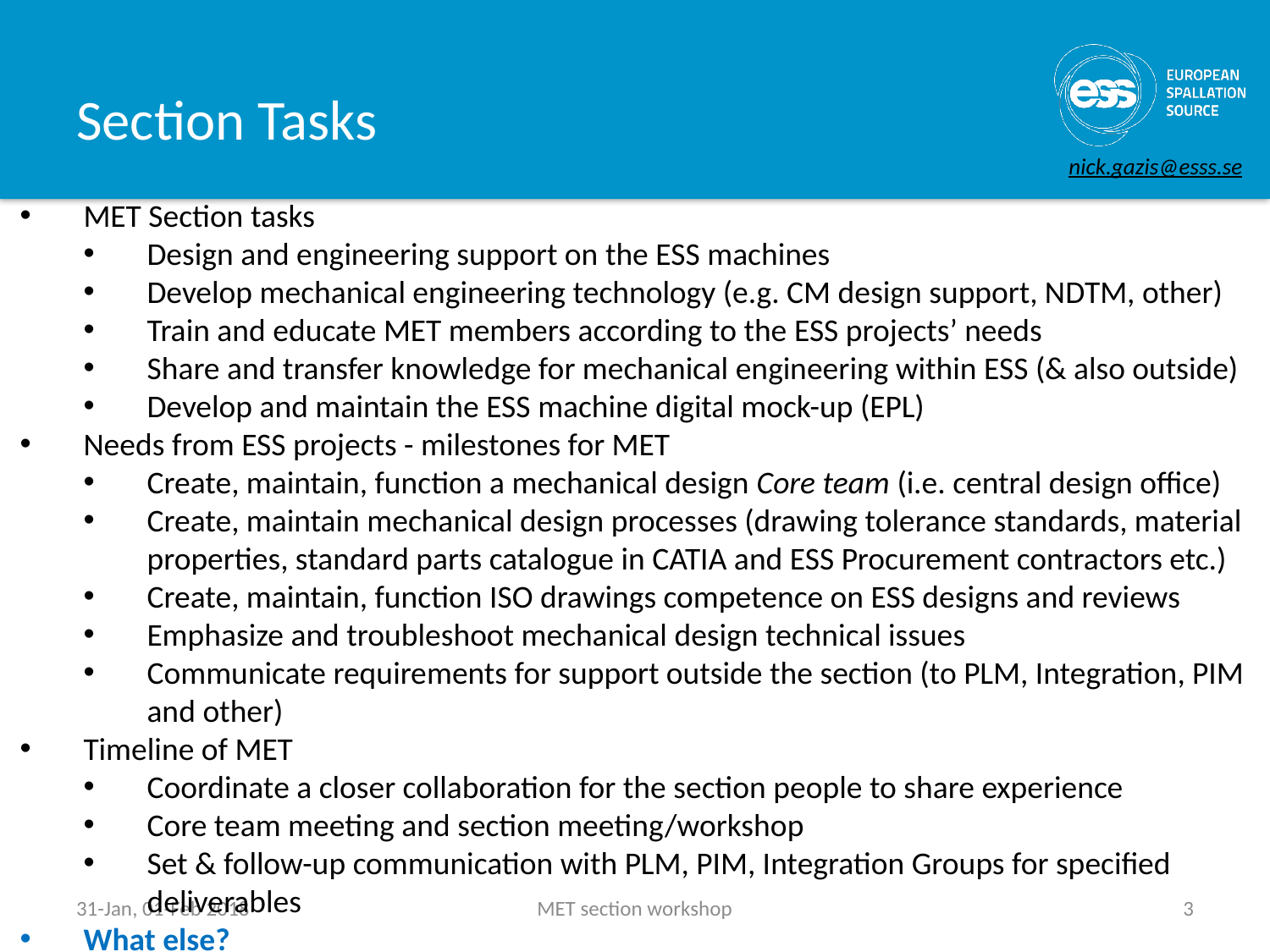

# Section Tasks
nick.gazis@esss.se
MET Section tasks
Design and engineering support on the ESS machines
Develop mechanical engineering technology (e.g. CM design support, NDTM, other)
Train and educate MET members according to the ESS projects’ needs
Share and transfer knowledge for mechanical engineering within ESS (& also outside)
Develop and maintain the ESS machine digital mock-up (EPL)
Needs from ESS projects - milestones for MET
Create, maintain, function a mechanical design Core team (i.e. central design office)
Create, maintain mechanical design processes (drawing tolerance standards, material properties, standard parts catalogue in CATIA and ESS Procurement contractors etc.)
Create, maintain, function ISO drawings competence on ESS designs and reviews
Emphasize and troubleshoot mechanical design technical issues
Communicate requirements for support outside the section (to PLM, Integration, PIM and other)
Timeline of MET
Coordinate a closer collaboration for the section people to share experience
Core team meeting and section meeting/workshop
Set & follow-up communication with PLM, PIM, Integration Groups for specified deliverables
What else?
31-Jan, 01-Feb 2018
MET section workshop
3